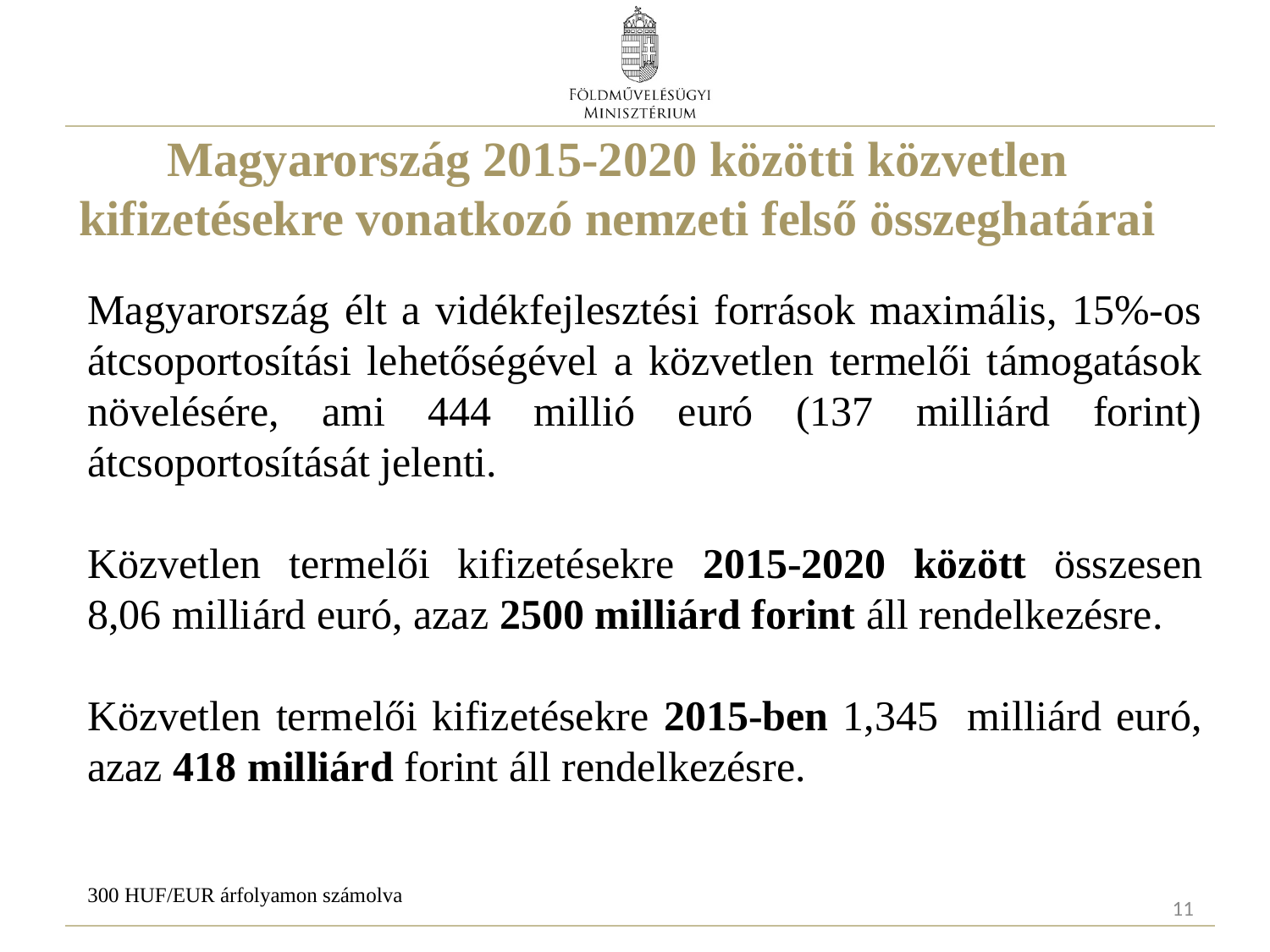

# Magyarország 2015-2020 közötti közvetlen kifizetésekre vonatkozó nemzeti felső összeghatárai
Magyarország élt a vidékfejlesztési források maximális, 15%-os átcsoportosítási lehetőségével a közvetlen termelői támogatások növelésére, ami 444 millió euró (137 milliárd forint) átcsoportosítását jelenti.

Közvetlen termelői kifizetésekre 2015-2020 között összesen 8,06 milliárd euró, azaz 2500 milliárd forint áll rendelkezésre.

Közvetlen termelői kifizetésekre 2015-ben 1,345  milliárd euró, azaz 418 milliárd forint áll rendelkezésre.
300 HUF/EUR árfolyamon számolva
11